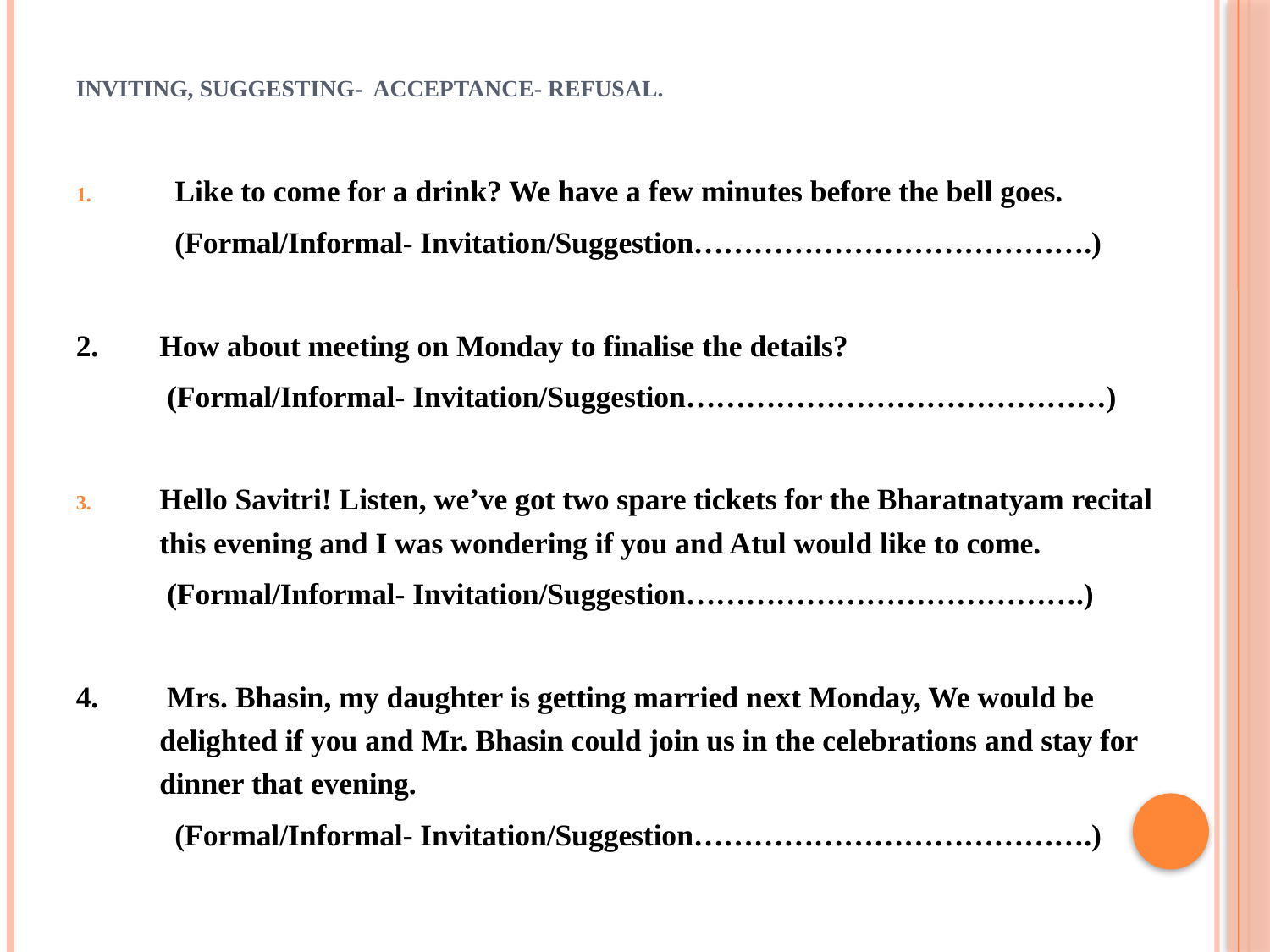

# Inviting, Suggesting-  Acceptance- Refusal.
  Like to come for a drink? We have a few minutes before the bell goes.
         	  (Formal/Informal- Invitation/Suggestion………………………………….)

2.     	How about meeting on Monday to finalise the details?
       	 (Formal/Informal- Invitation/Suggestion……………………………………)

Hello Savitri! Listen, we’ve got two spare tickets for the Bharatnatyam recital this evening and I was wondering if you and Atul would like to come.
       	 (Formal/Informal- Invitation/Suggestion………………………………….)

4.    	 Mrs. Bhasin, my daughter is getting married next Monday, We would be delighted if you and Mr. Bhasin could join us in the celebrations and stay for dinner that evening.
      	  (Formal/Informal- Invitation/Suggestion………………………………….)